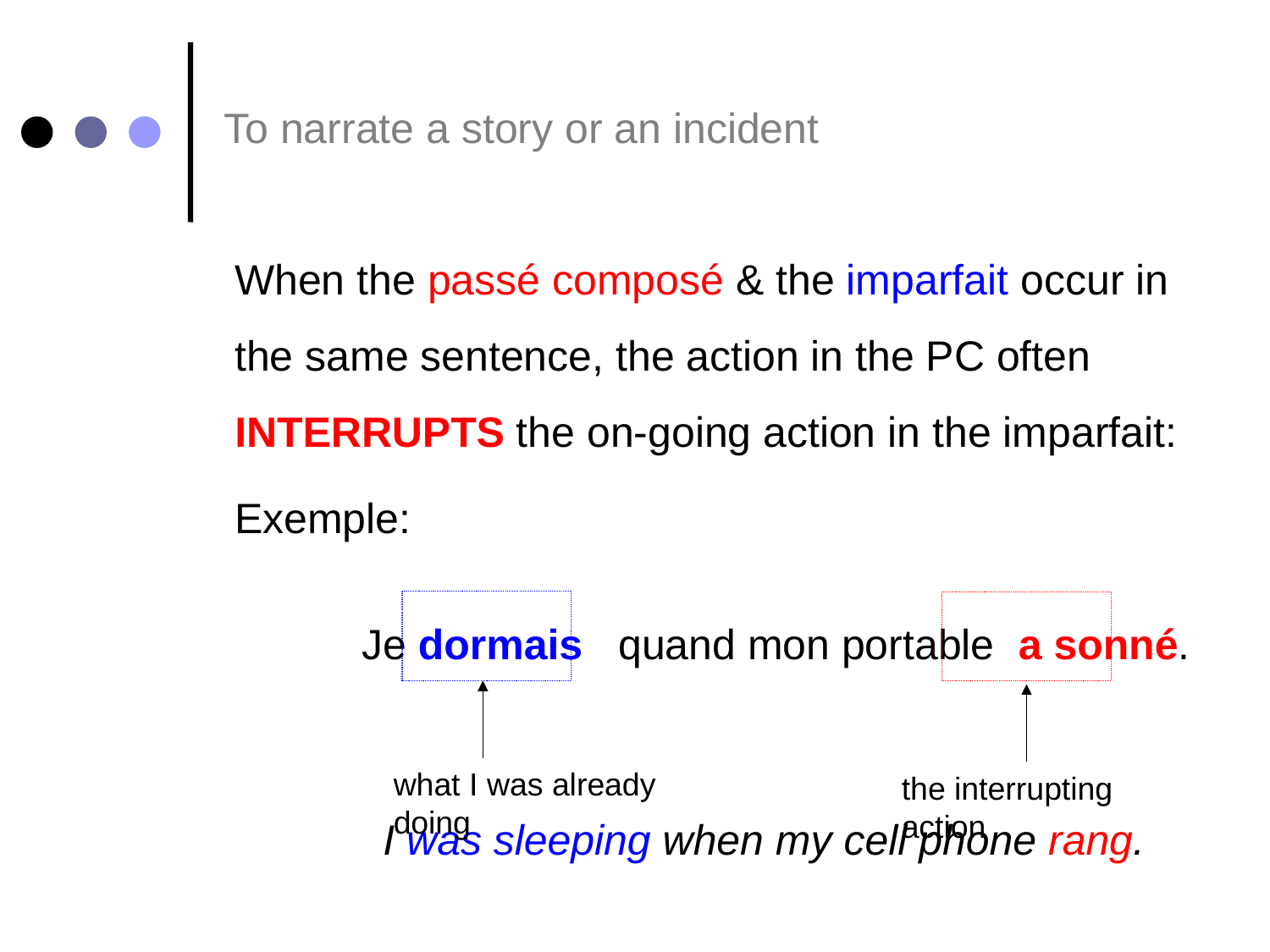

To narrate a story or an incident
When the passé composé & the imparfait occur in the same sentence, the action in the PC often INTERRUPTS the on-going action in the imparfait:
Exemple:

	Je dormais   quand mon portable  a sonné.

what I was already doing
the interrupting action
I was sleeping when my cell phone rang.